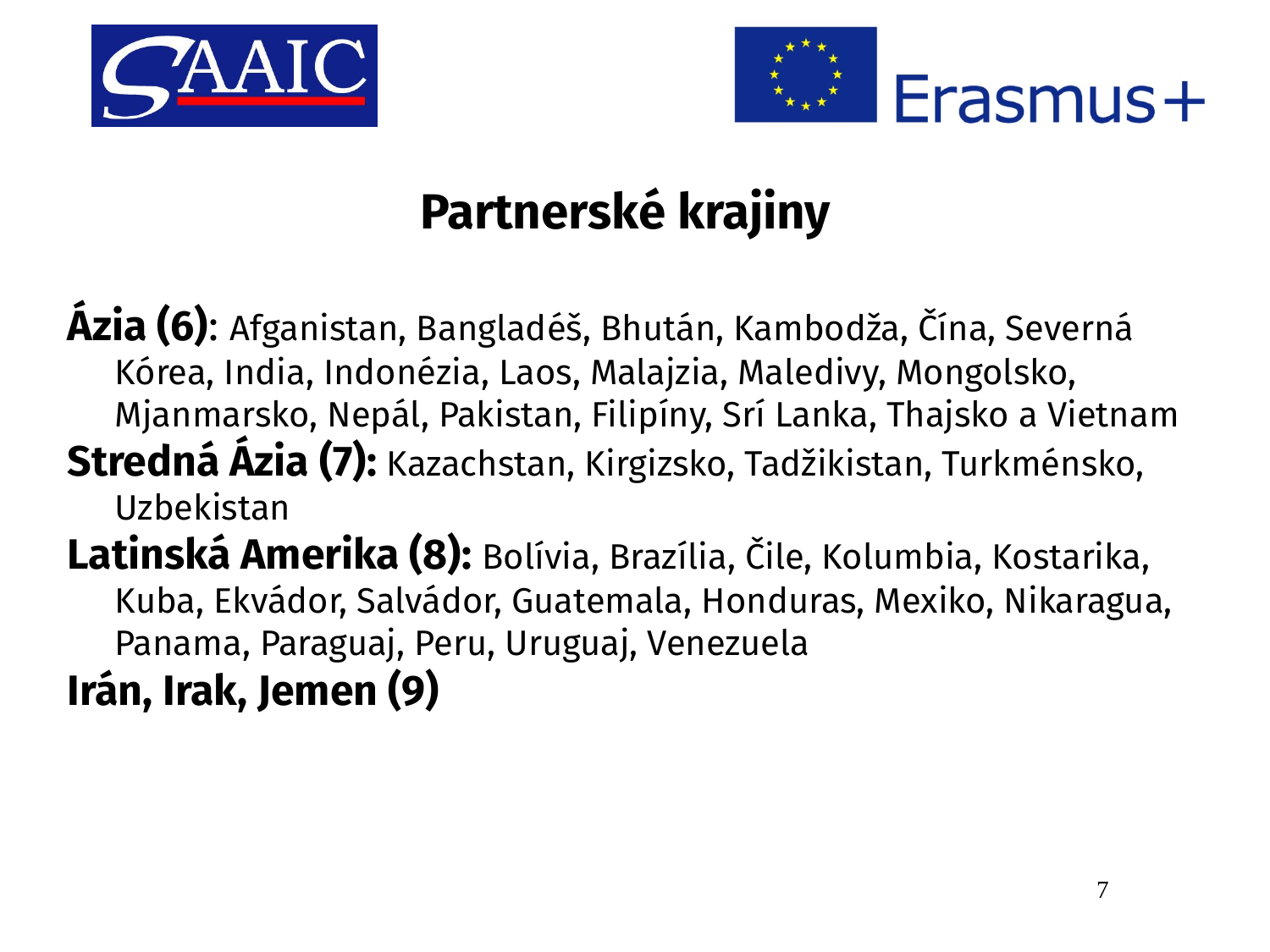

# Partnerské krajiny

Ázia (6): Afganistan, Bangladéš, Bhután, Kambodža, Čína, Severná   Kórea, India, Indonézia, Laos, Malajzia, Maledivy, Mongolsko, Mjanmarsko, Nepál, Pakistan, Filipíny, Srí Lanka, Thajsko a Vietnam
Stredná Ázia (7): Kazachstan, Kirgizsko, Tadžikistan, Turkménsko, Uzbekistan
Latinská Amerika (8): Bolívia, Brazília, Čile, Kolumbia, Kostarika, Kuba, Ekvádor, Salvádor, Guatemala, Honduras, Mexiko, Nikaragua, Panama, Paraguaj, Peru, Uruguaj, Venezuela
Irán, Irak, Jemen (9)
7